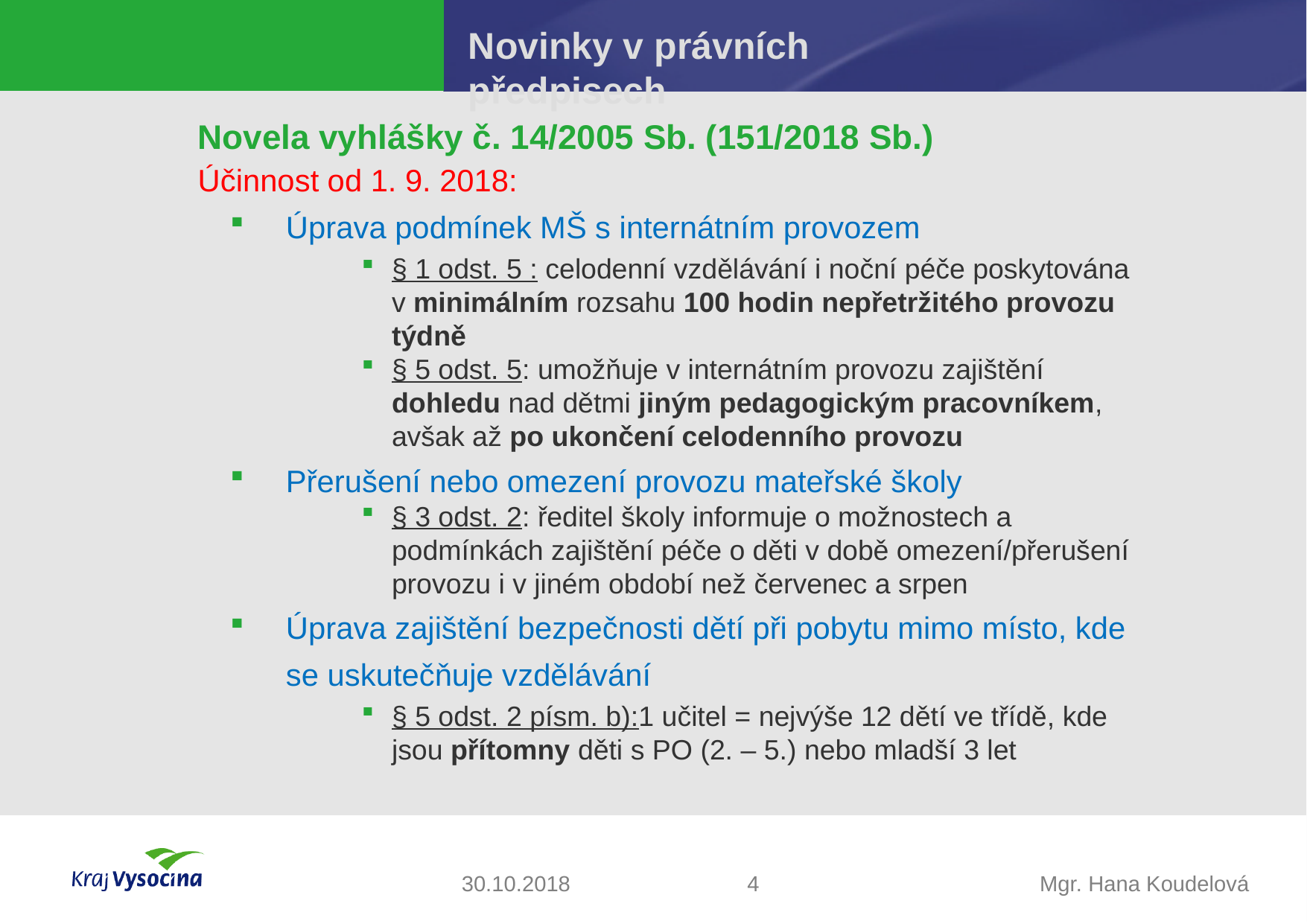

# Novinky v právních předpisech
Novela vyhlášky č. 14/2005 Sb. (151/2018 Sb.)
Účinnost od 1. 9. 2018:
Úprava podmínek MŠ s internátním provozem
§ 1 odst. 5 : celodenní vzdělávání i noční péče poskytována   v minimálním rozsahu 100 hodin nepřetržitého provozu týdně
§ 5 odst. 5: umožňuje v internátním provozu zajištění dohledu nad dětmi jiným pedagogickým pracovníkem, avšak až po ukončení celodenního provozu
Přerušení nebo omezení provozu mateřské školy
§ 3 odst. 2: ředitel školy informuje o možnostech a podmínkách zajištění péče o děti v době omezení/přerušení provozu i v jiném období než červenec a srpen
Úprava zajištění bezpečnosti dětí při pobytu mimo místo, kde se uskutečňuje vzdělávání
§ 5 odst. 2 písm. b):1 učitel = nejvýše 12 dětí ve třídě, kde jsou přítomny děti s PO (2. – 5.) nebo mladší 3 let

30.10.2018
4